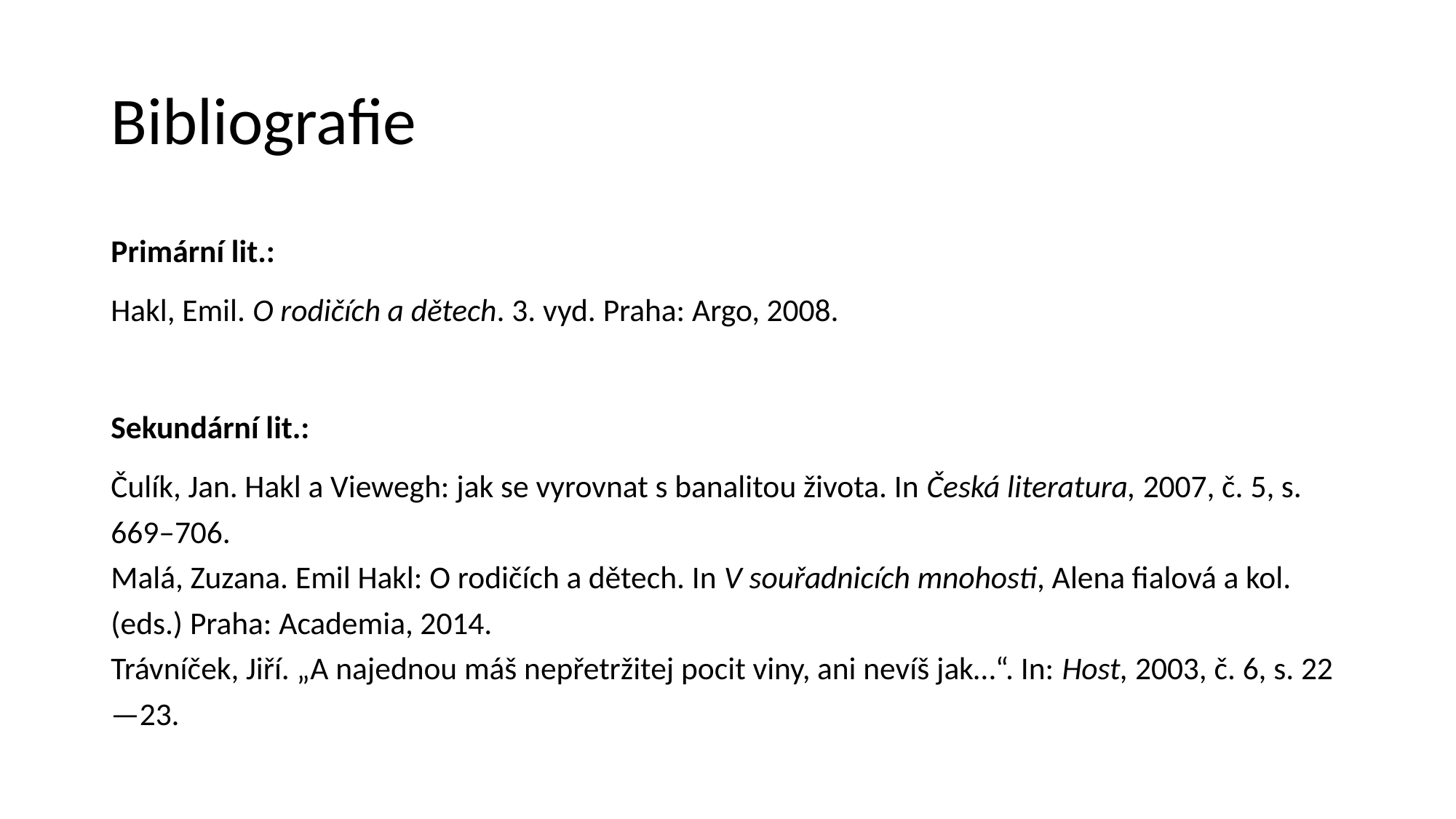

# Bibliografie
Primární lit.:
Hakl, Emil. O rodičích a dětech. 3. vyd. Praha: Argo, 2008.

Sekundární lit.:
Čulík, Jan. Hakl a Viewegh: jak se vyrovnat s banalitou života. In Česká literatura, 2007, č. 5, s. 669–706.
Malá, Zuzana. Emil Hakl: O rodičích a dětech. In V souřadnicích mnohosti, Alena fialová a kol. (eds.) Praha: Academia, 2014.
Trávníček, Jiří. „A najednou máš nepřetržitej pocit viny, ani nevíš jak…“. In: Host, 2003, č. 6, s. 22—23.